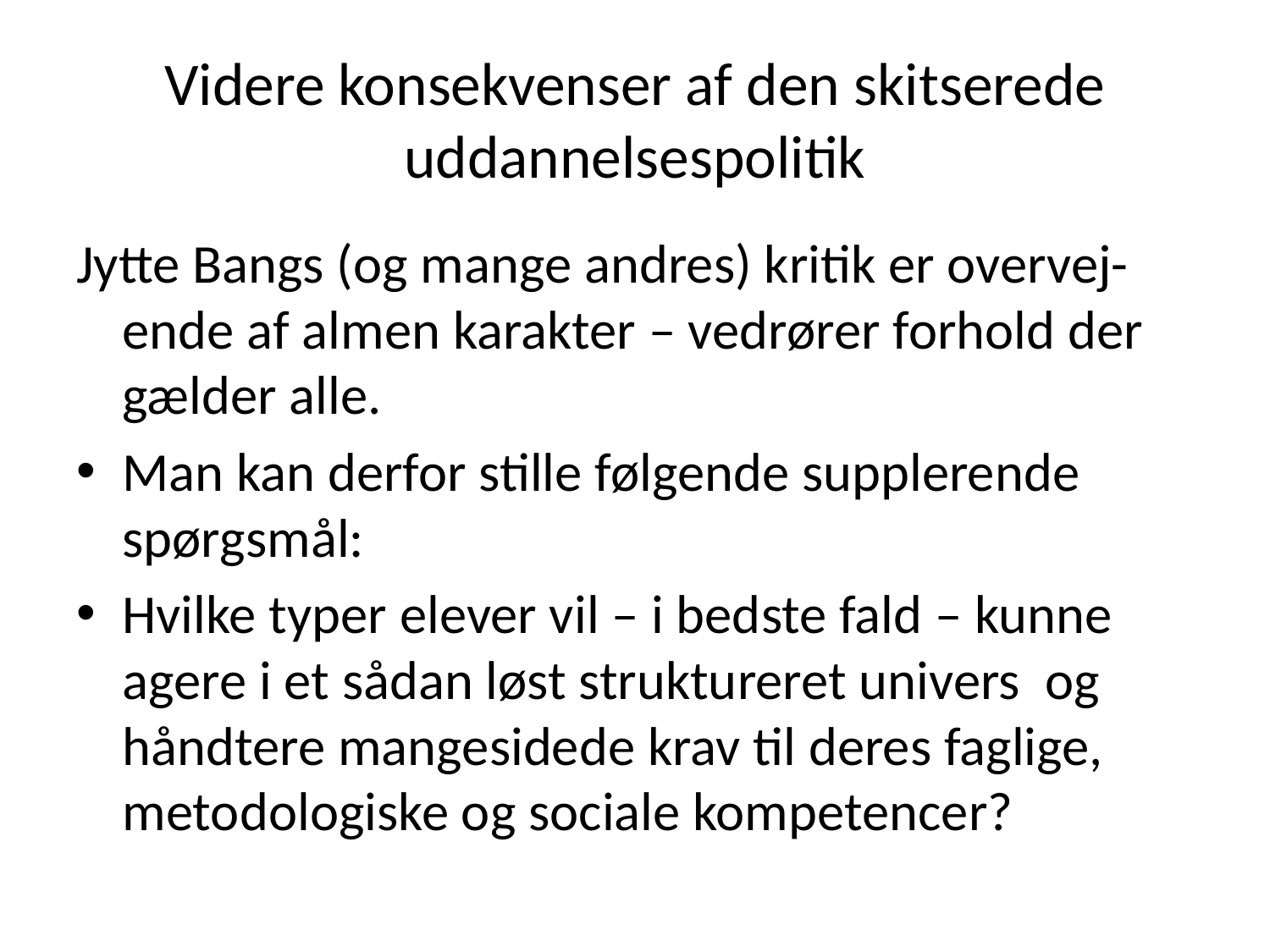

# Videre konsekvenser af den skitserede uddannelsespolitik
Jytte Bangs (og mange andres) kritik er overvej-ende af almen karakter – vedrører forhold der gælder alle.
Man kan derfor stille følgende supplerende spørgsmål:
Hvilke typer elever vil – i bedste fald – kunne agere i et sådan løst struktureret univers  og håndtere mangesidede krav til deres faglige, metodologiske og sociale kompetencer?